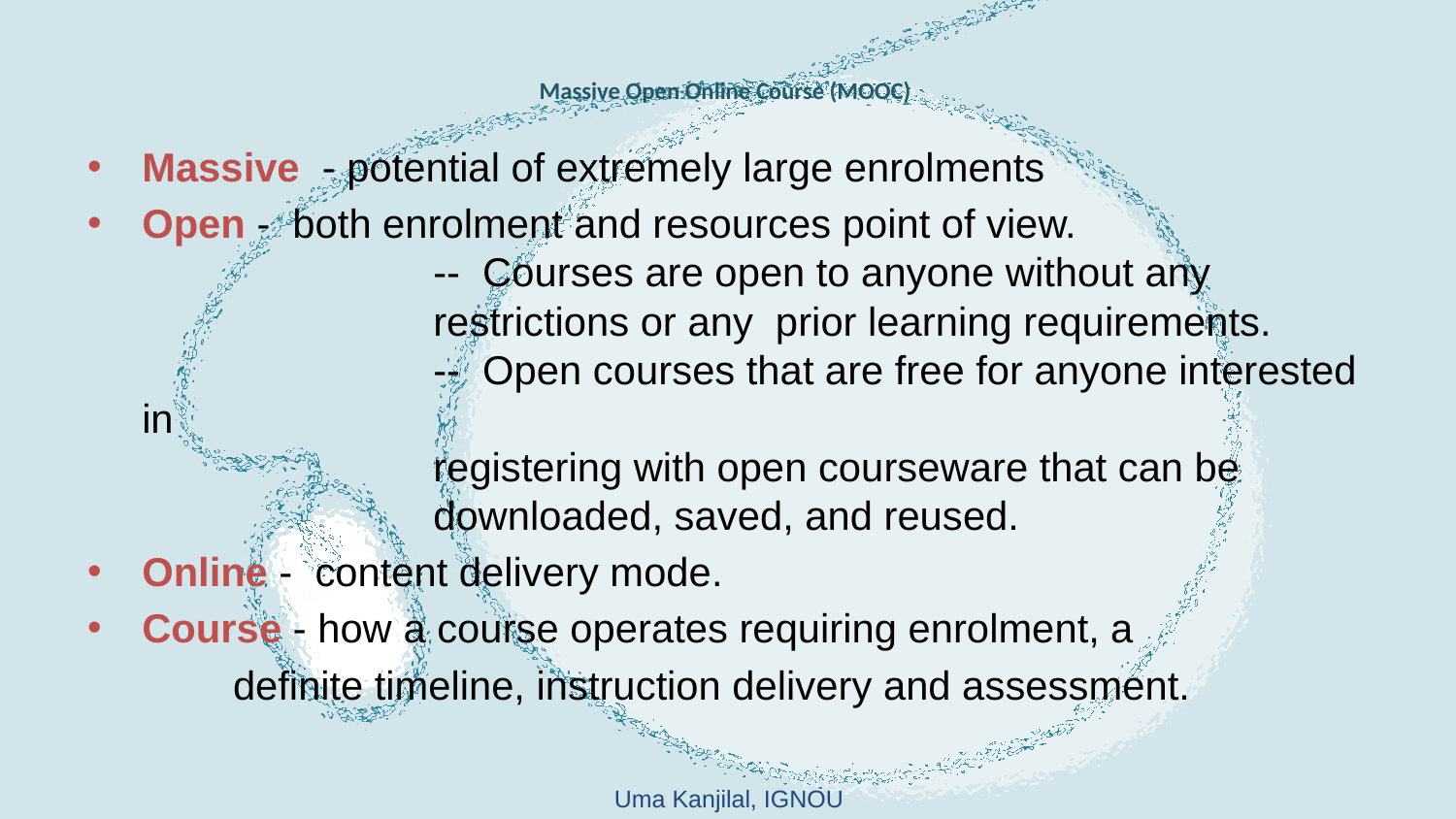

# Massive Open Online Course (MOOC)
Massive  - potential of extremely large enrolments
Open -  both enrolment and resources point of view.
  			--  Courses are open to anyone without any 			restrictions or any  prior learning requirements.
     		--  Open courses that are free for anyone interested in
       		registering with open courseware that can be 			downloaded, saved, and reused.
Online -  content delivery mode.
Course - how a course operates requiring enrolment, a
      	definite timeline, instruction delivery and assessment.

Uma Kanjilal, IGNOU